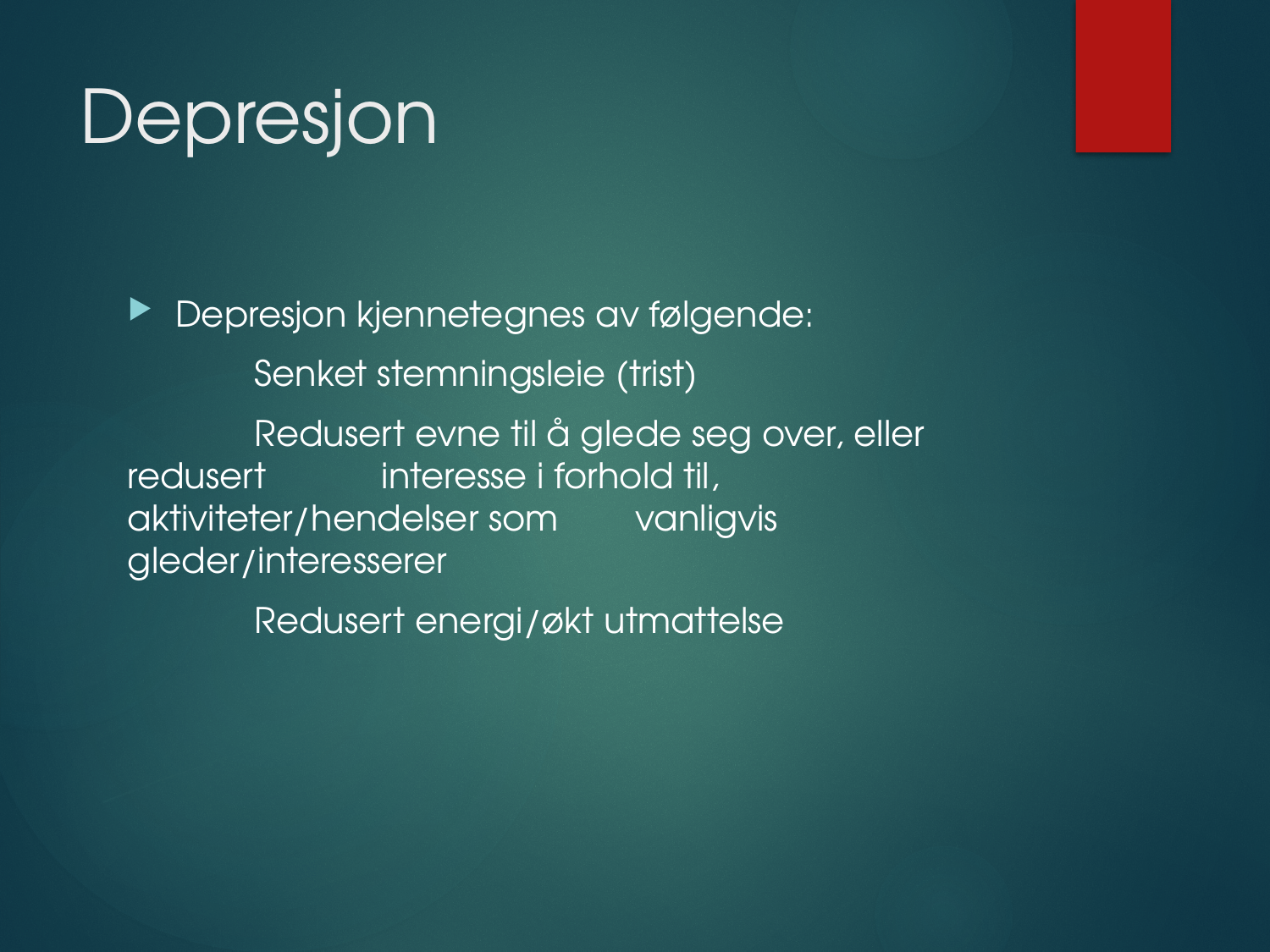

# Depresjon
Depresjon kjennetegnes av følgende:
	Senket stemningsleie (trist)
	Redusert evne til å glede seg over, eller 	redusert 	interesse i forhold til, aktiviteter/hendelser som 	vanligvis gleder/interesserer
	Redusert energi/økt utmattelse